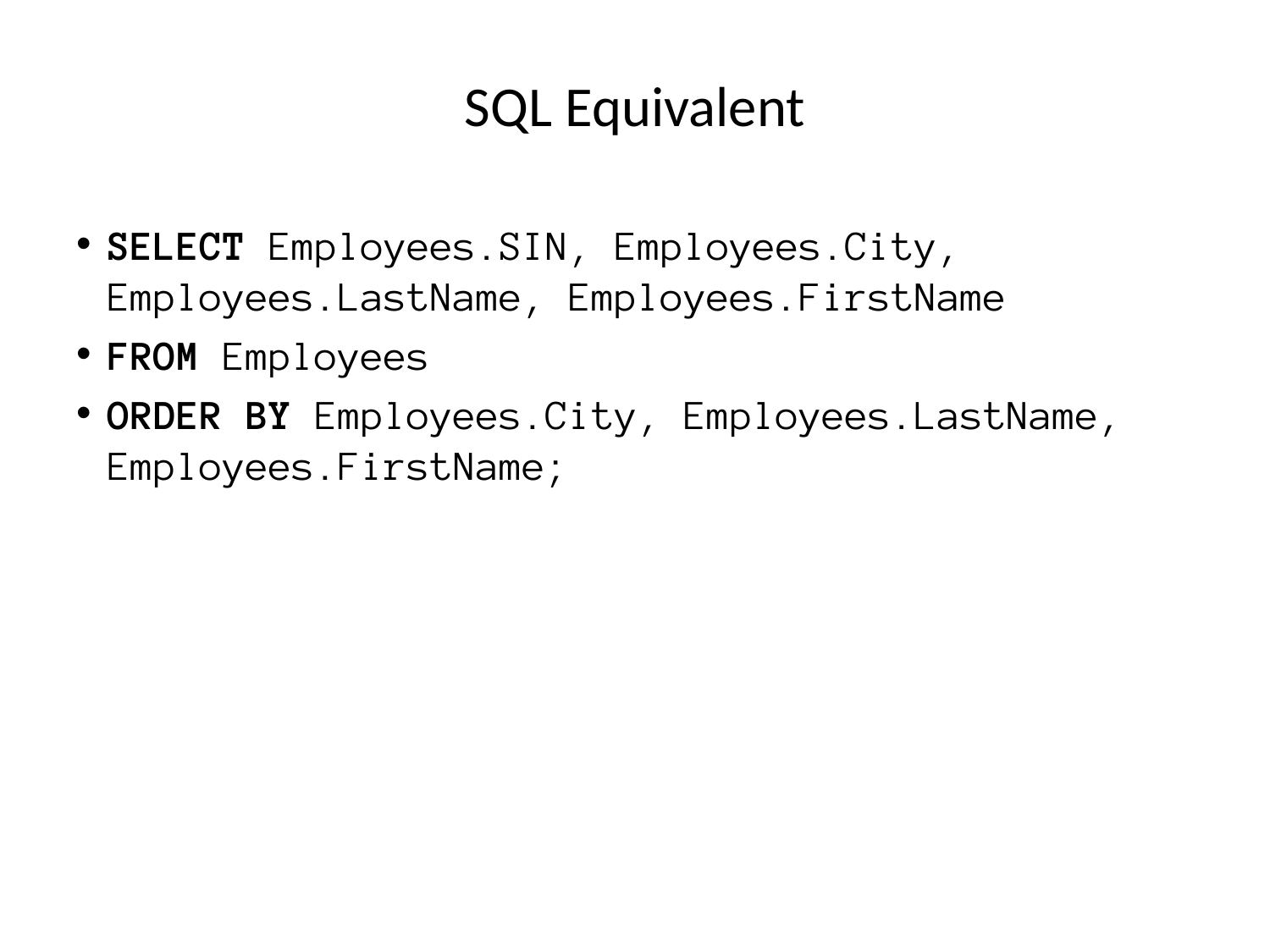

# SQL Equivalent
SELECT Employees.SIN, Employees.City, Employees.LastName, Employees.FirstName
FROM Employees
ORDER BY Employees.City, Employees.LastName, Employees.FirstName;